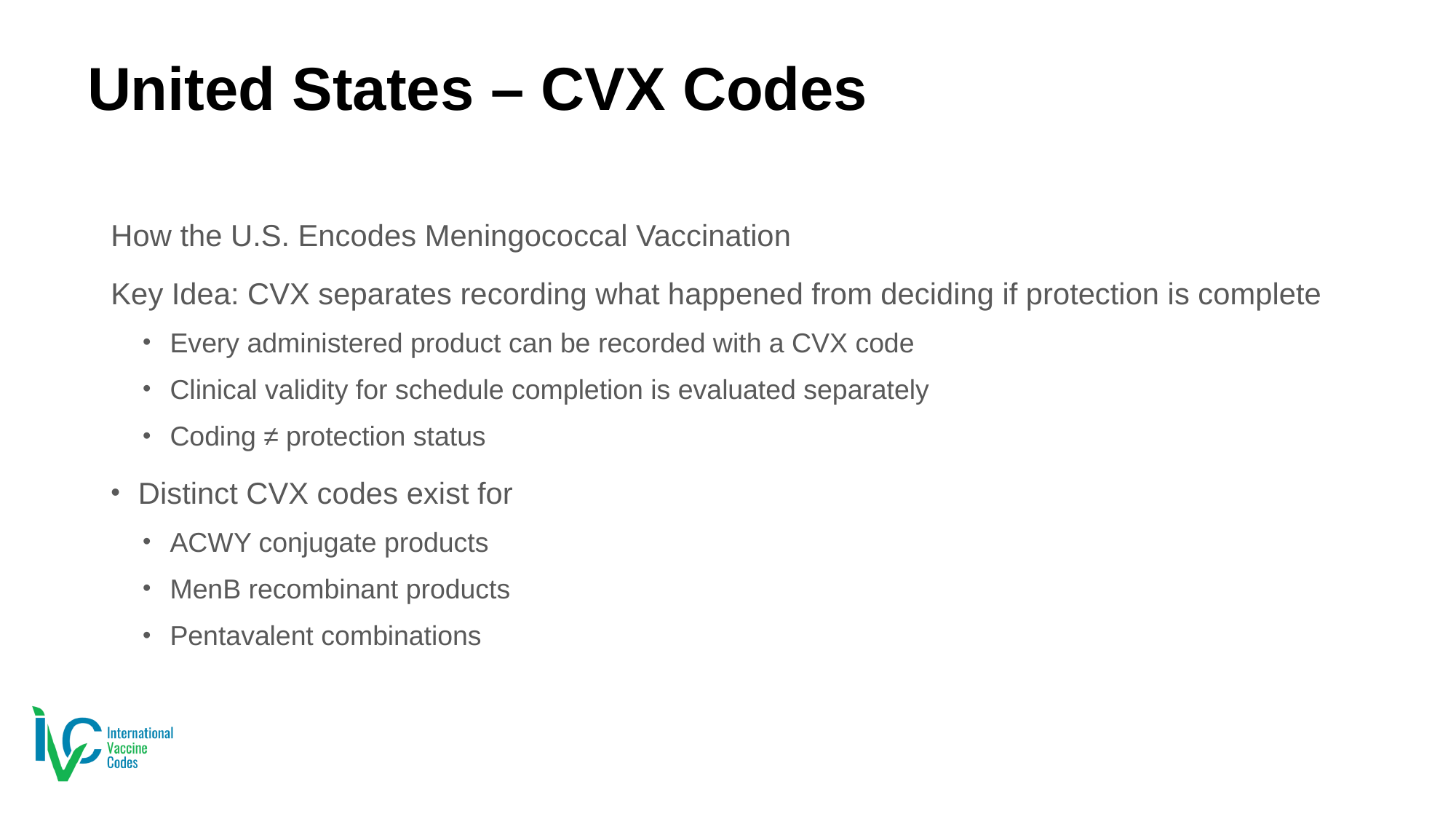

# United States – CVX Codes
How the U.S. Encodes Meningococcal Vaccination
Key Idea: CVX separates recording what happened from deciding if protection is complete
Every administered product can be recorded with a CVX code
Clinical validity for schedule completion is evaluated separately
Coding ≠ protection status
Distinct CVX codes exist for
ACWY conjugate products
MenB recombinant products
Pentavalent combinations